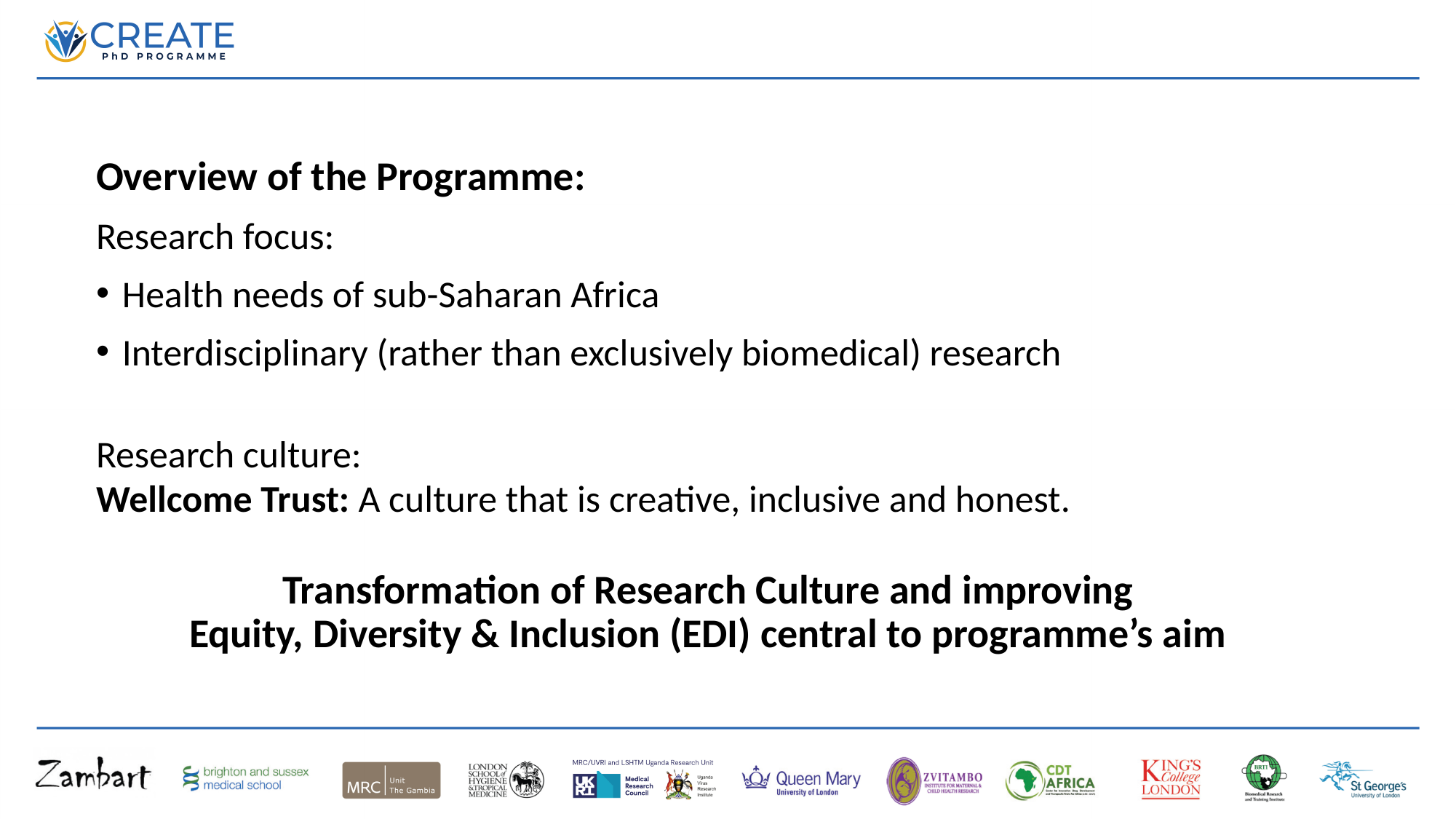

Overview of the Programme:
Research focus:
Health needs of sub-Saharan Africa
Interdisciplinary (rather than exclusively biomedical) research

Research culture:
Wellcome Trust: A culture that is creative, inclusive and honest.

Transformation of Research Culture and improving
Equity, Diversity & Inclusion (EDI) central to programme’s aim